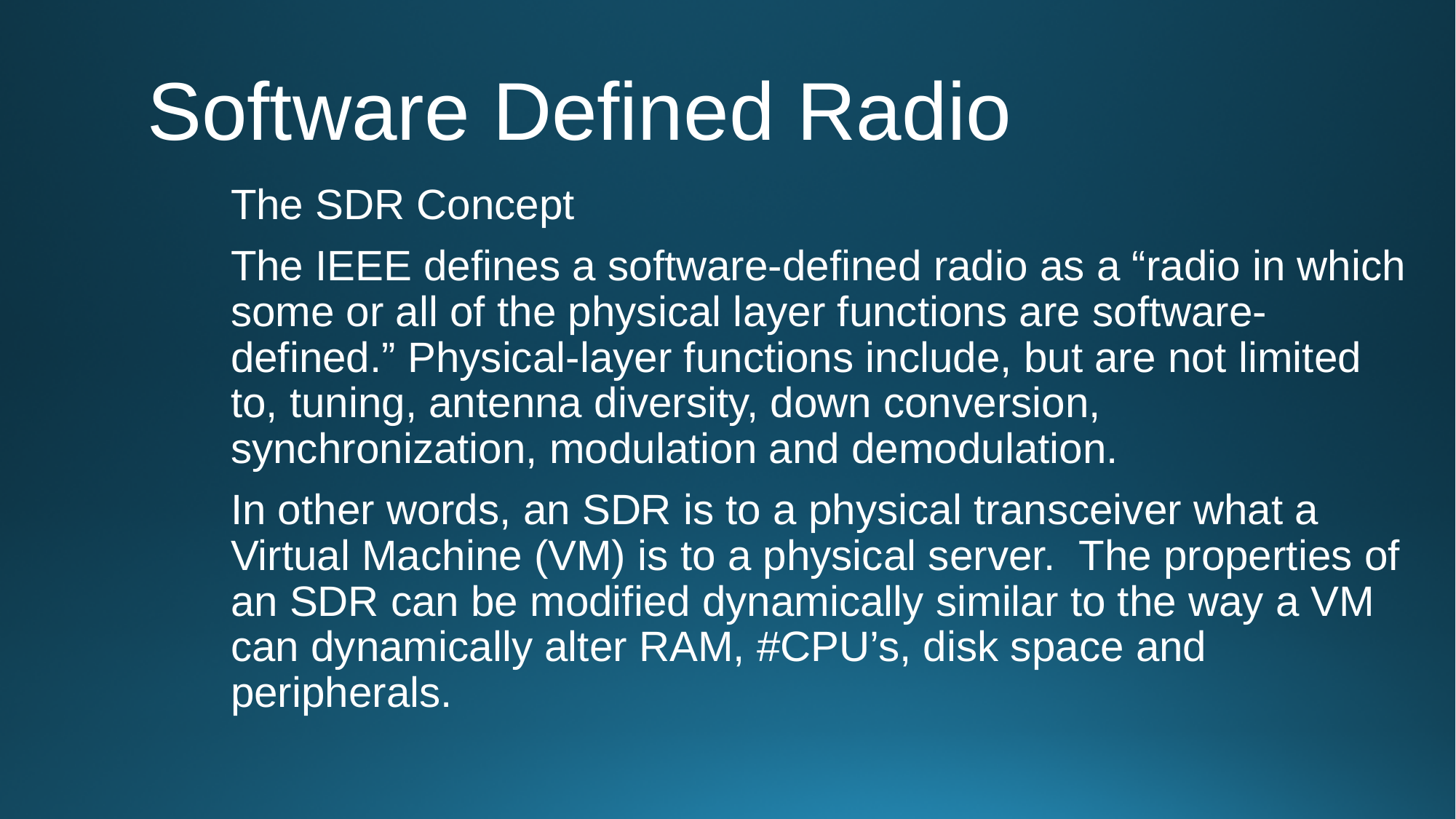

# Software Defined Radio
The SDR Concept
The IEEE defines a software-defined radio as a “radio in which some or all of the physical layer functions are software-defined.” Physical-layer functions include, but are not limited to, tuning, antenna diversity, down conversion, synchronization, modulation and demodulation.
In other words, an SDR is to a physical transceiver what a Virtual Machine (VM) is to a physical server.  The properties of an SDR can be modified dynamically similar to the way a VM can dynamically alter RAM, #CPU’s, disk space and peripherals.